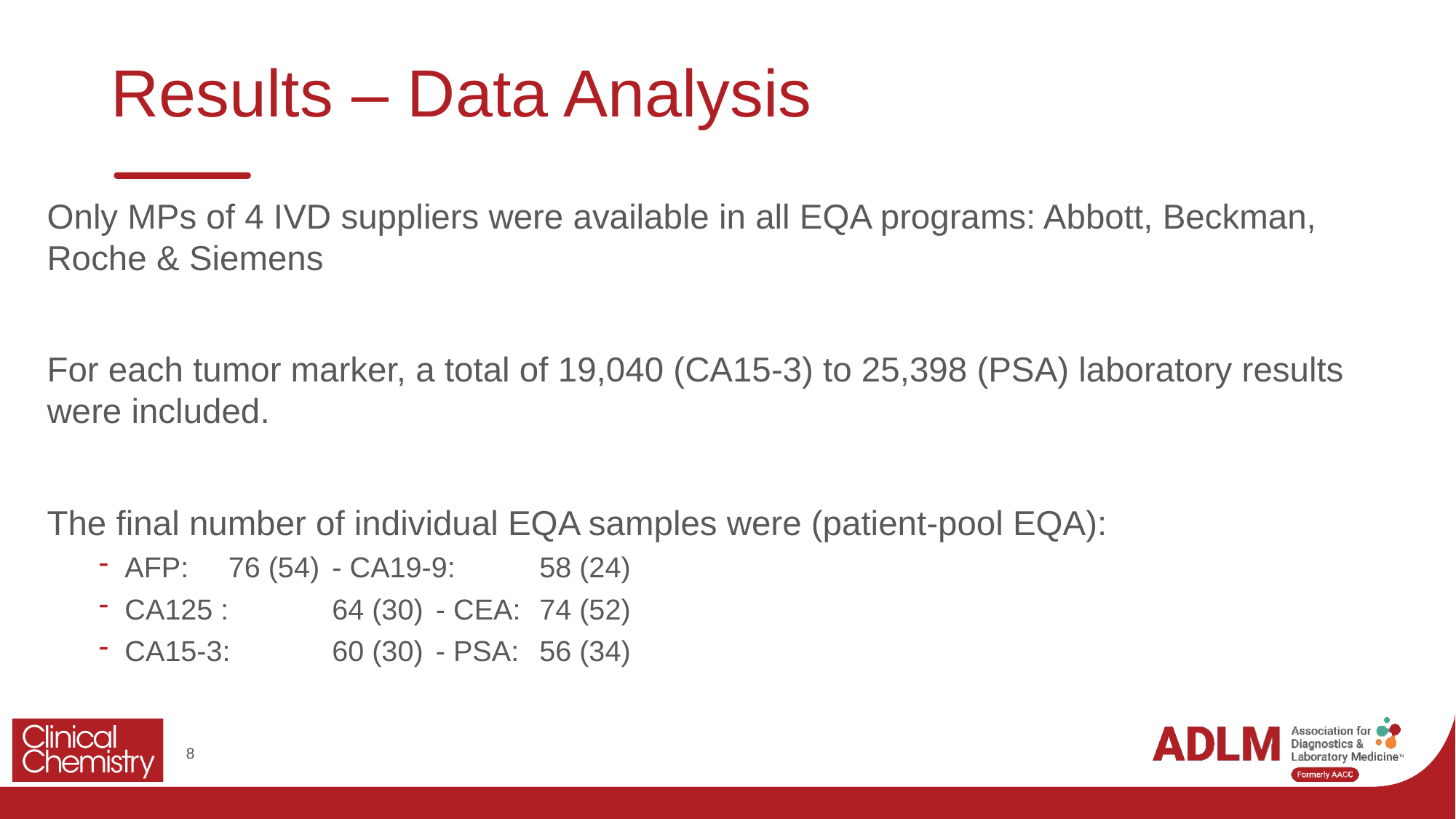

# Results – Data Analysis
Only MPs of 4 IVD suppliers were available in all EQA programs: Abbott, Beckman, Roche & Siemens

For each tumor marker, a total of 19,040 (CA15-3) to 25,398 (PSA) laboratory results were included.

The final number of individual EQA samples were (patient-pool EQA):
AFP:	76 (54)			- CA19-9:	58 (24)
CA125 :	64 (30)			- CEA:		74 (52)
CA15-3:	60 (30)			- PSA:		56 (34)

8